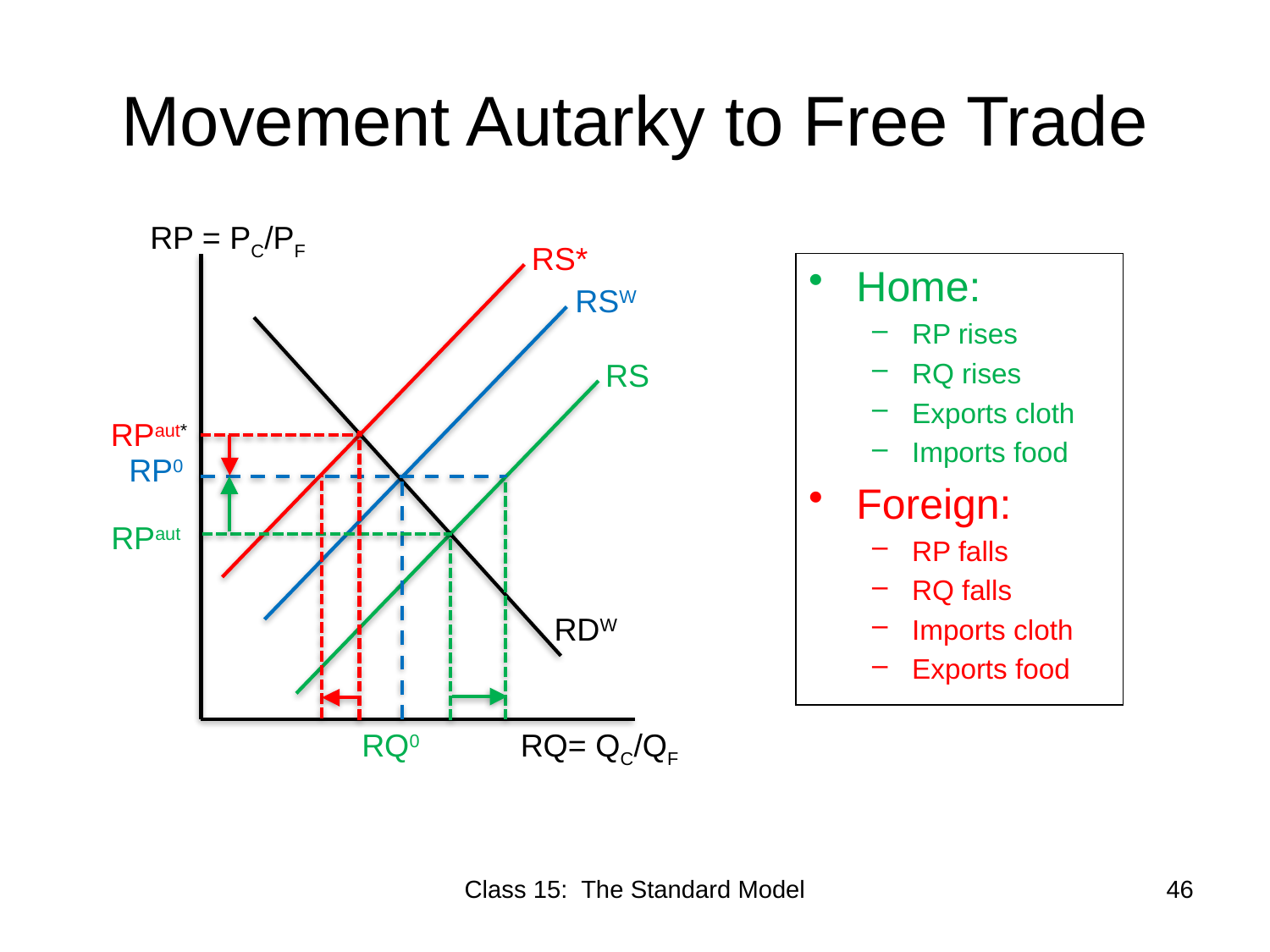

# Movement Autarky to Free Trade
RP = PC/PF
RS*
Home:
RP rises
RQ rises
Exports cloth
Imports food
Foreign:
RP falls
RQ falls
Imports cloth
Exports food

RSW
RS
RPaut*
RP0
RPaut
RDW
RQ0
RQ= QC/QF
Class 15:  The Standard Model
46